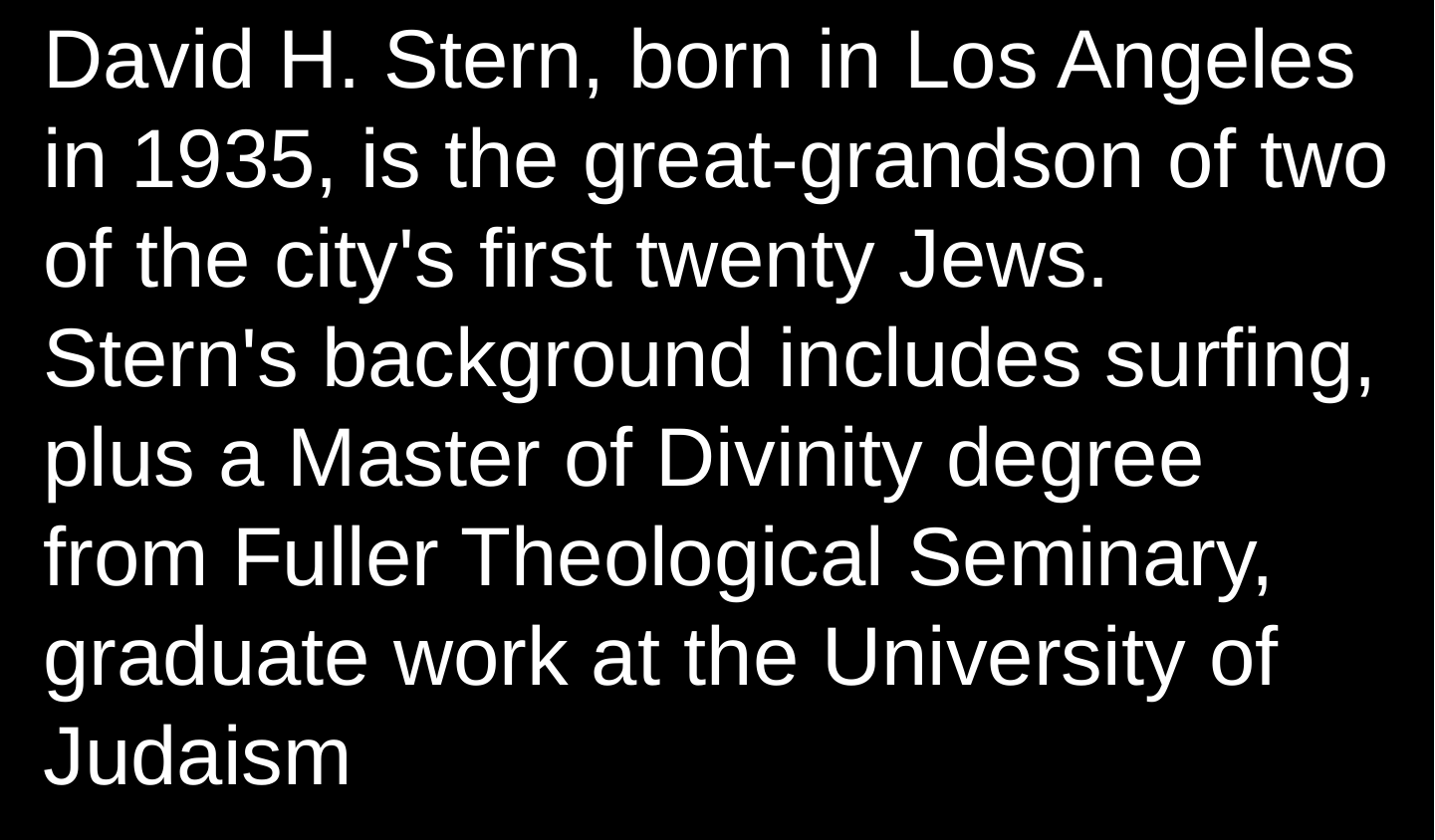

David H. Stern, born in Los Angeles in 1935, is the great-grandson of two of the city's first twenty Jews. Stern's background includes surfing, plus a Master of Divinity degree from Fuller Theological Seminary, graduate work at the University of Judaism